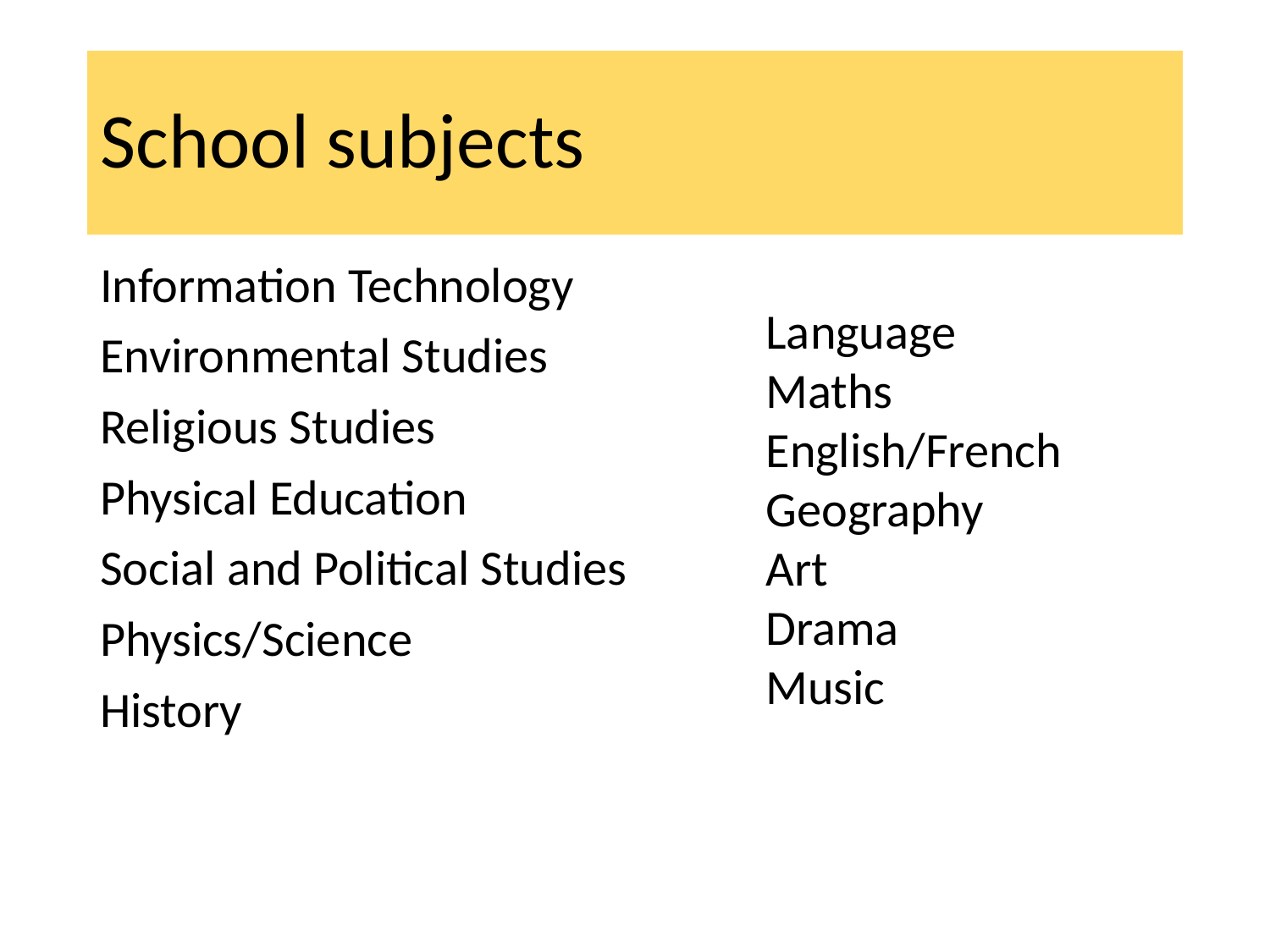

# School subjects
Information Technology
Environmental Studies
Religious Studies
Physical Education
Social and Political Studies
Physics/Science
History

Language
Maths
English/French
Geography
Art
Drama
Music